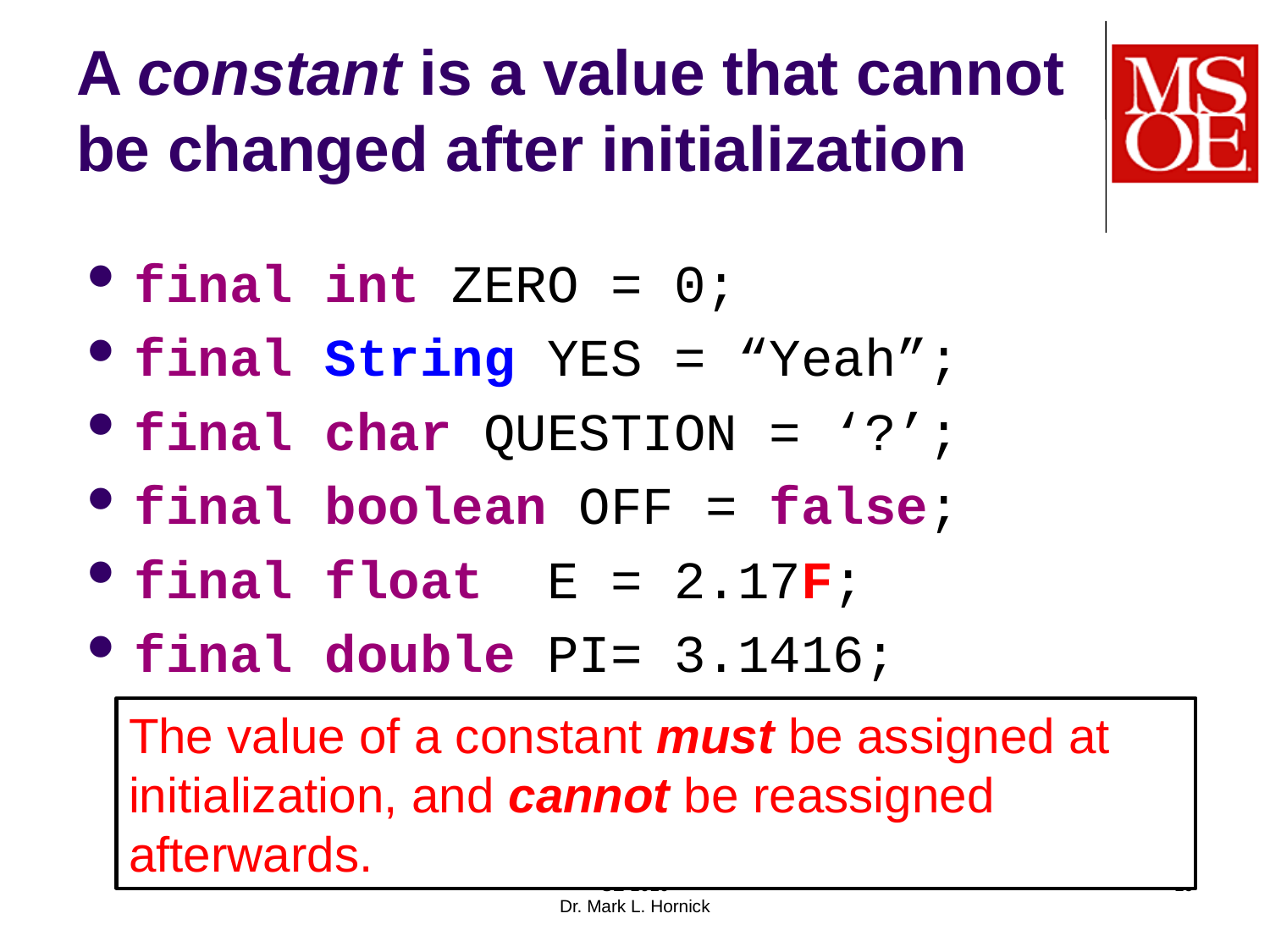

# A constant is a value that cannot be changed after initialization
final int ZERO = 0;
final String YES = “Yeah”;
final char QUESTION = ‘?’;
final boolean OFF = false;
final float  E = 2.17F;
final double PI= 3.1416;
The value of a constant must be assigned at initialization, and cannot be reassigned afterwards.
SE-1010
Dr. Mark L. Hornick
19